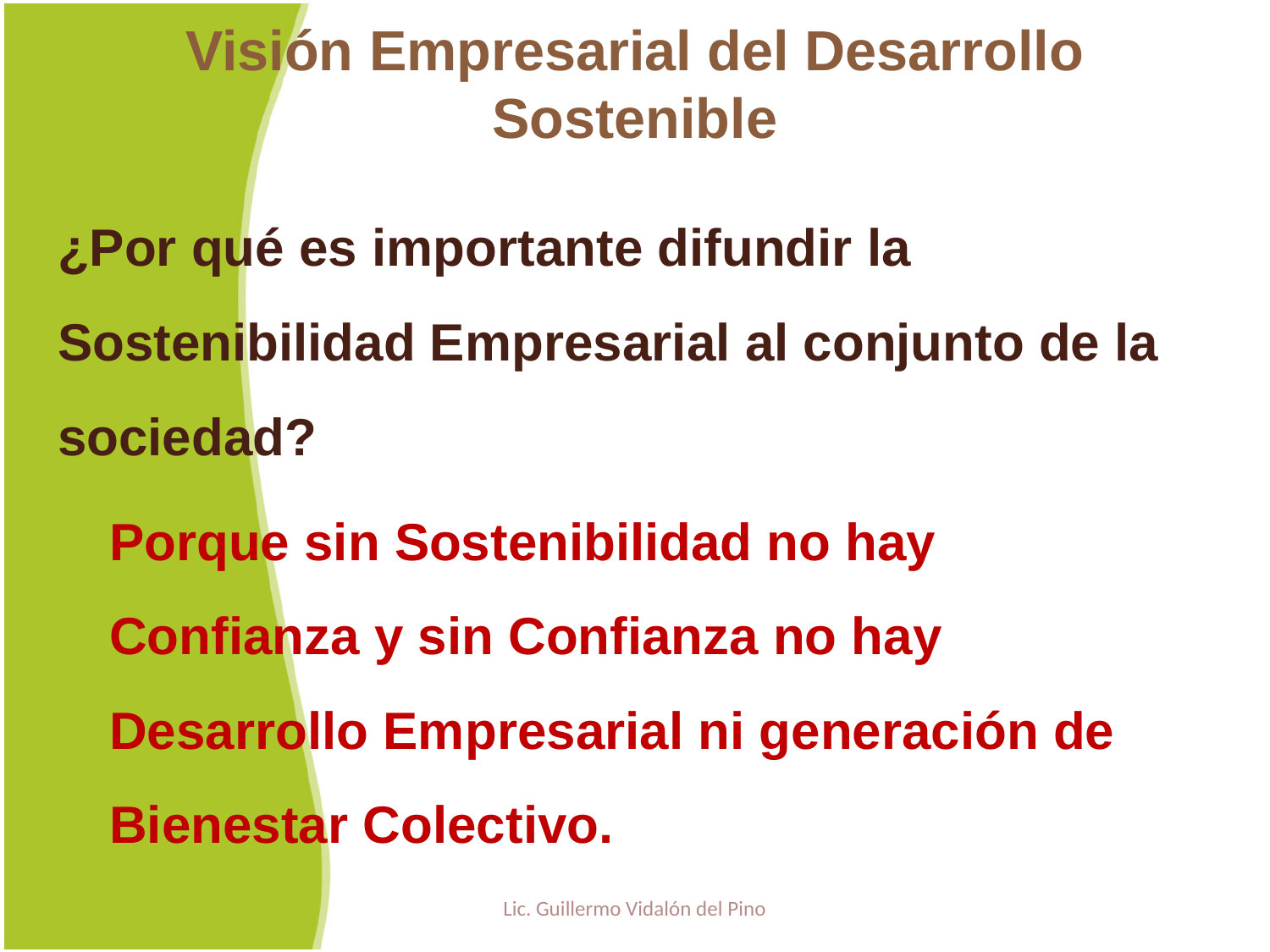

# Visión Empresarial del Desarrollo Sostenible
¿Por qué es importante difundir la Sostenibilidad Empresarial al conjunto de la sociedad?
Porque sin Sostenibilidad no hay Confianza y sin Confianza no hay Desarrollo Empresarial ni generación de Bienestar Colectivo.
Lic. Guillermo Vidalón del Pino